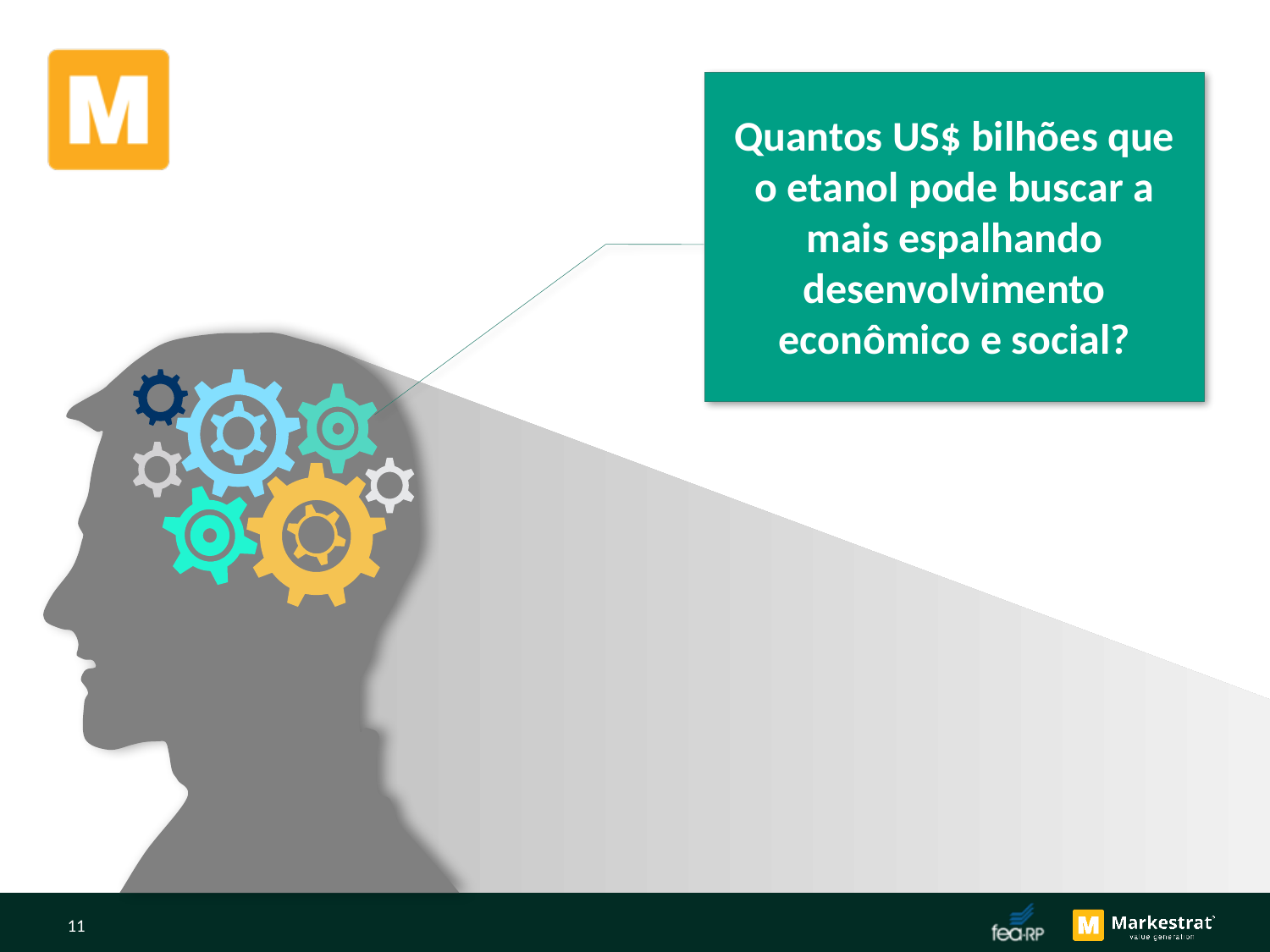

Quantos US$ bilhões que o etanol pode buscar a mais espalhando desenvolvimento econômico e social?